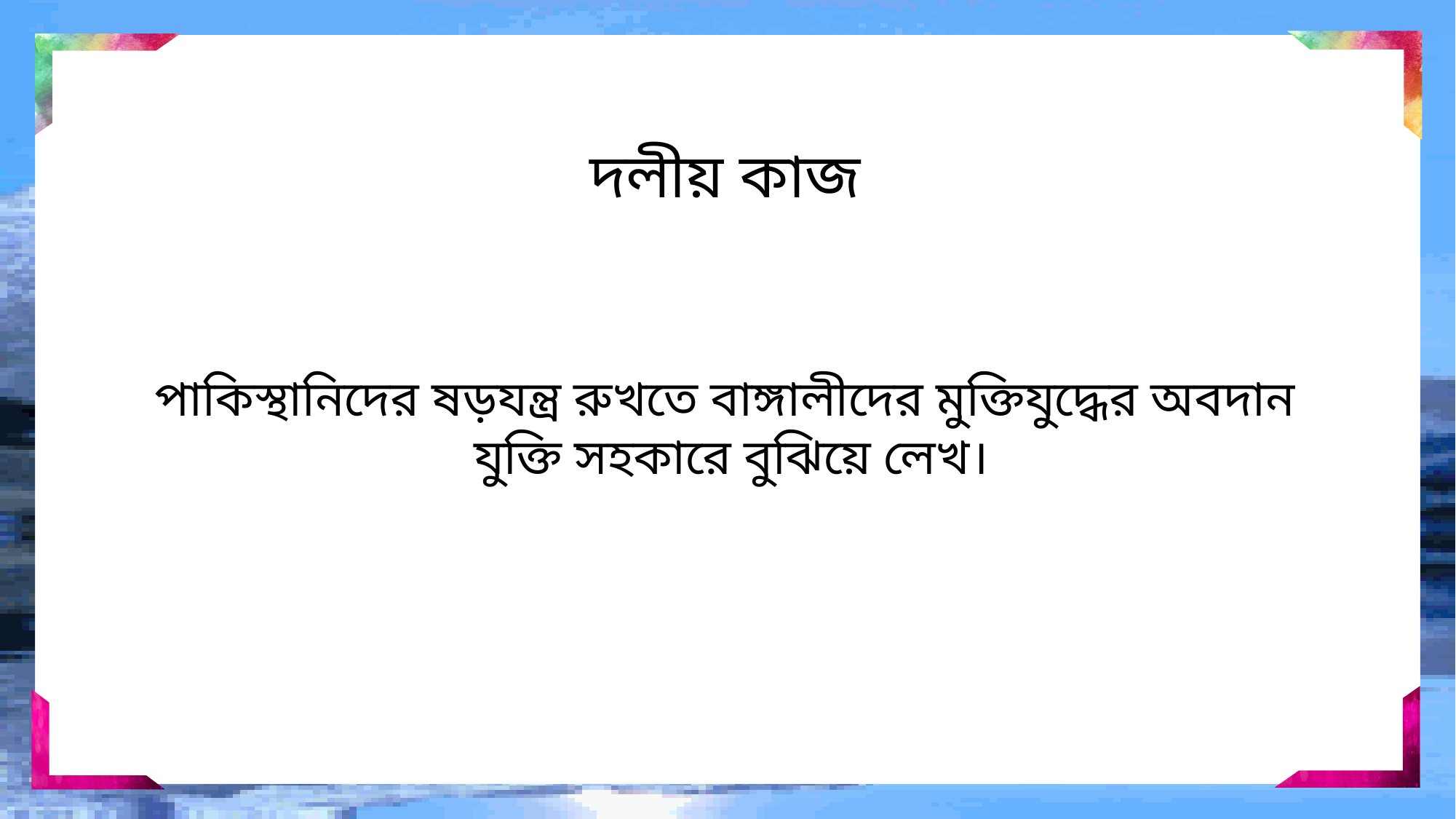

দলীয় কাজ
পাকিস্থানিদের ষড়যন্ত্র রুখতে বাঙ্গালীদের মুক্তিযুদ্ধের অবদান
যুক্তি সহকারে বুঝিয়ে লেখ।